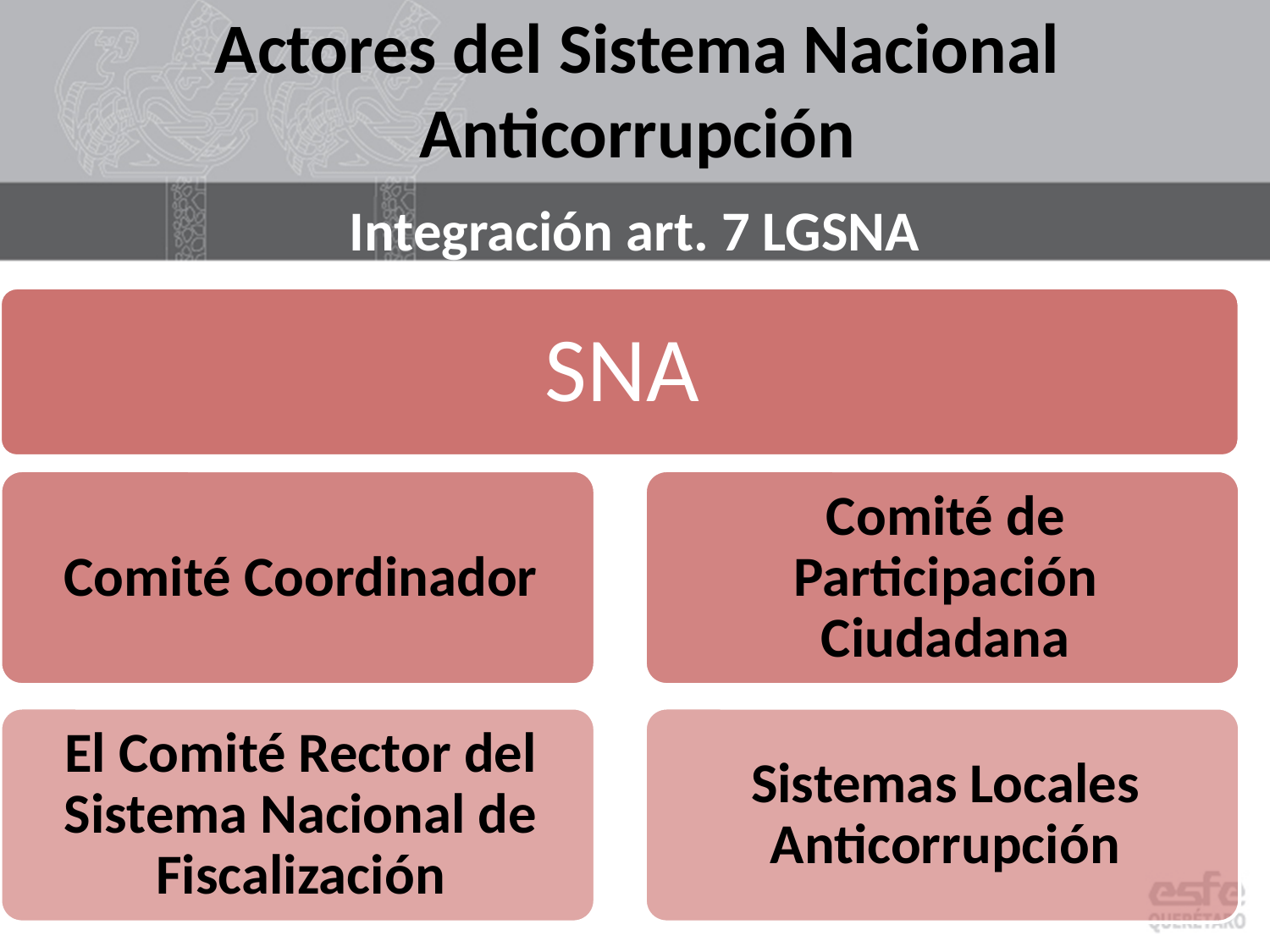

Actores del Sistema Nacional Anticorrupción

Integración art. 7 LGSNA

SNA
Comité Coordinador
El Comité Rector del Sistema Nacional de Fiscalización
Comité de Participación Ciudadana
Sistemas Locales Anticorrupción